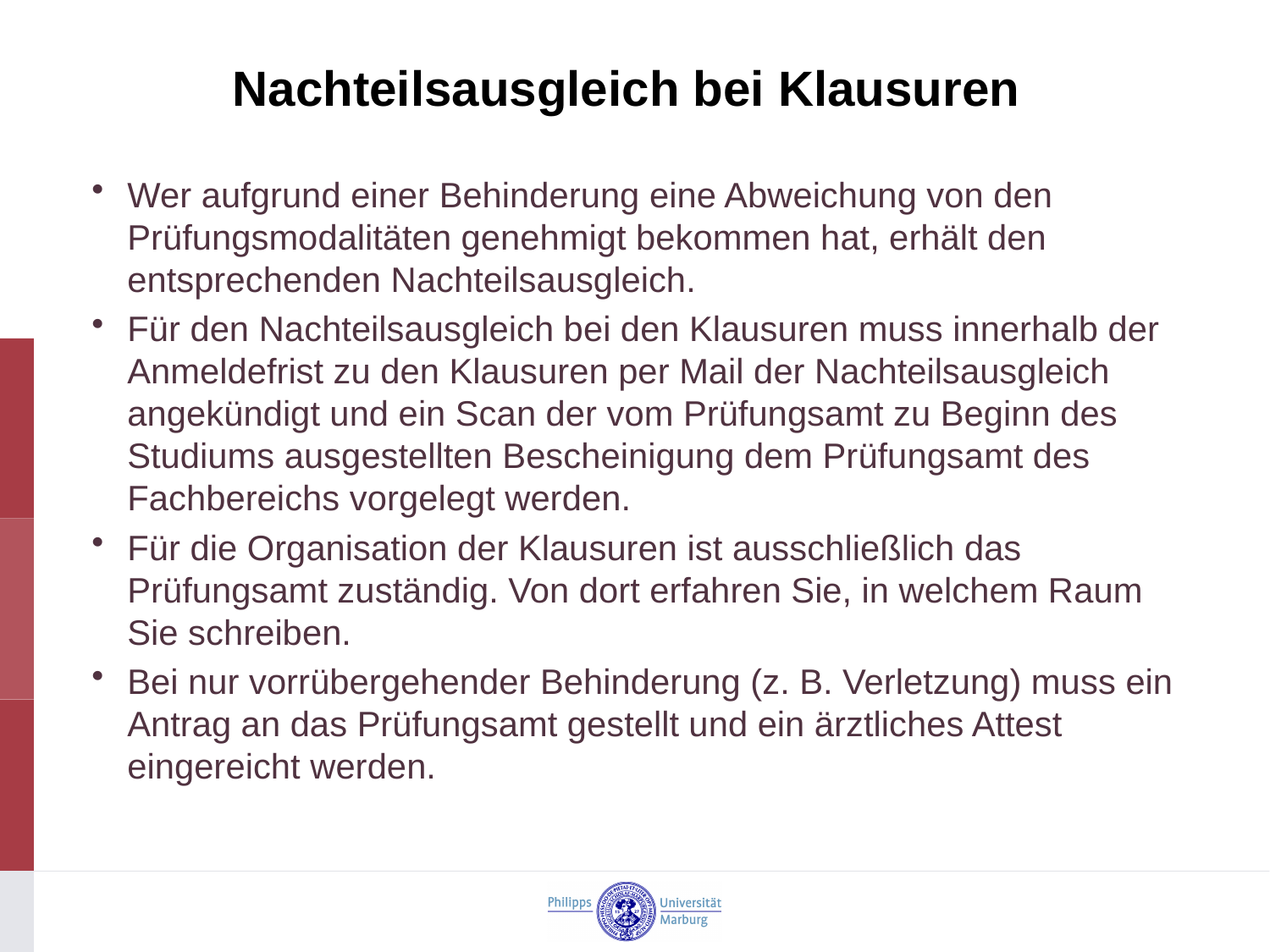

# Nachteilsausgleich bei Klausuren
Wer aufgrund einer Behinderung eine Abweichung von den Prüfungsmodalitäten genehmigt bekommen hat, erhält den entsprechenden Nachteilsausgleich.
Für den Nachteilsausgleich bei den Klausuren muss innerhalb der  Anmeldefrist zu den Klausuren per Mail der Nachteilsausgleich angekündigt und ein Scan der vom Prüfungsamt zu Beginn des Studiums ausgestellten Bescheinigung dem Prüfungsamt des Fachbereichs vorgelegt werden.
Für die Organisation der Klausuren ist ausschließlich das Prüfungsamt zuständig. Von dort erfahren Sie, in welchem Raum Sie schreiben.
Bei nur vorrübergehender Behinderung (z. B. Verletzung) muss ein Antrag an das Prüfungsamt gestellt und ein ärztliches Attest eingereicht werden.